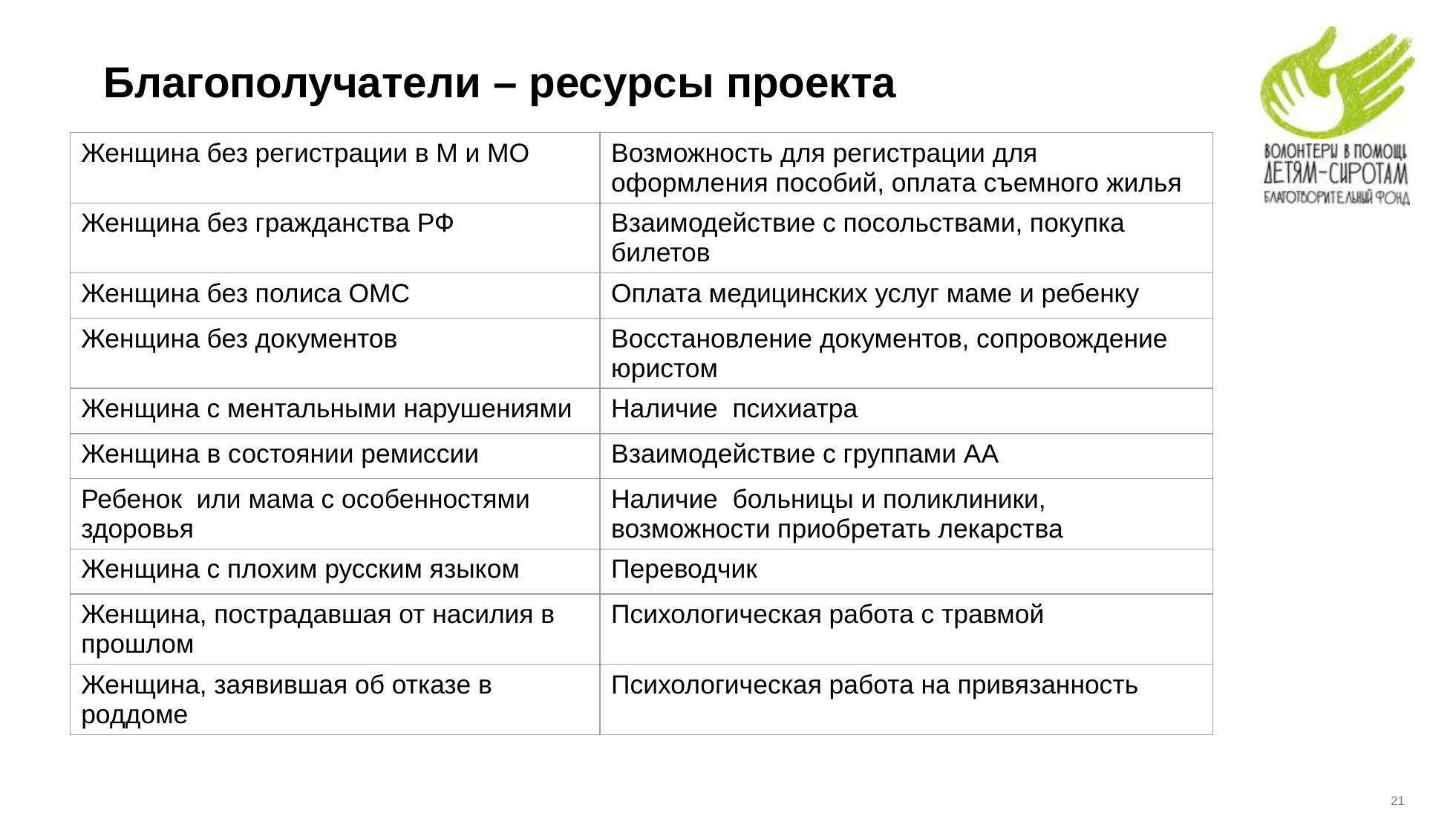

# Благополучатели – ресурсы проекта

| Женщина без регистрации в М и МО | Возможность для регистрации для оформления пособий, оплата съемного жилья |
| --- | --- |
| Женщина без гражданства РФ | Взаимодействие с посольствами, покупка билетов |
| Женщина без полиса ОМС | Оплата медицинских услуг маме и ребенку |
| Женщина без документов | Восстановление документов, сопровождение юристом |
| Женщина с ментальными нарушениями | Наличие психиатра |
| Женщина в состоянии ремиссии | Взаимодействие с группами АА |
| Ребенок или мама с особенностями здоровья | Наличие больницы и поликлиники, возможности приобретать лекарства |
| Женщина с плохим русским языком | Переводчик |
| Женщина, пострадавшая от насилия в прошлом | Психологическая работа с травмой |
| Женщина, заявившая об отказе в роддоме | Психологическая работа на привязанность |